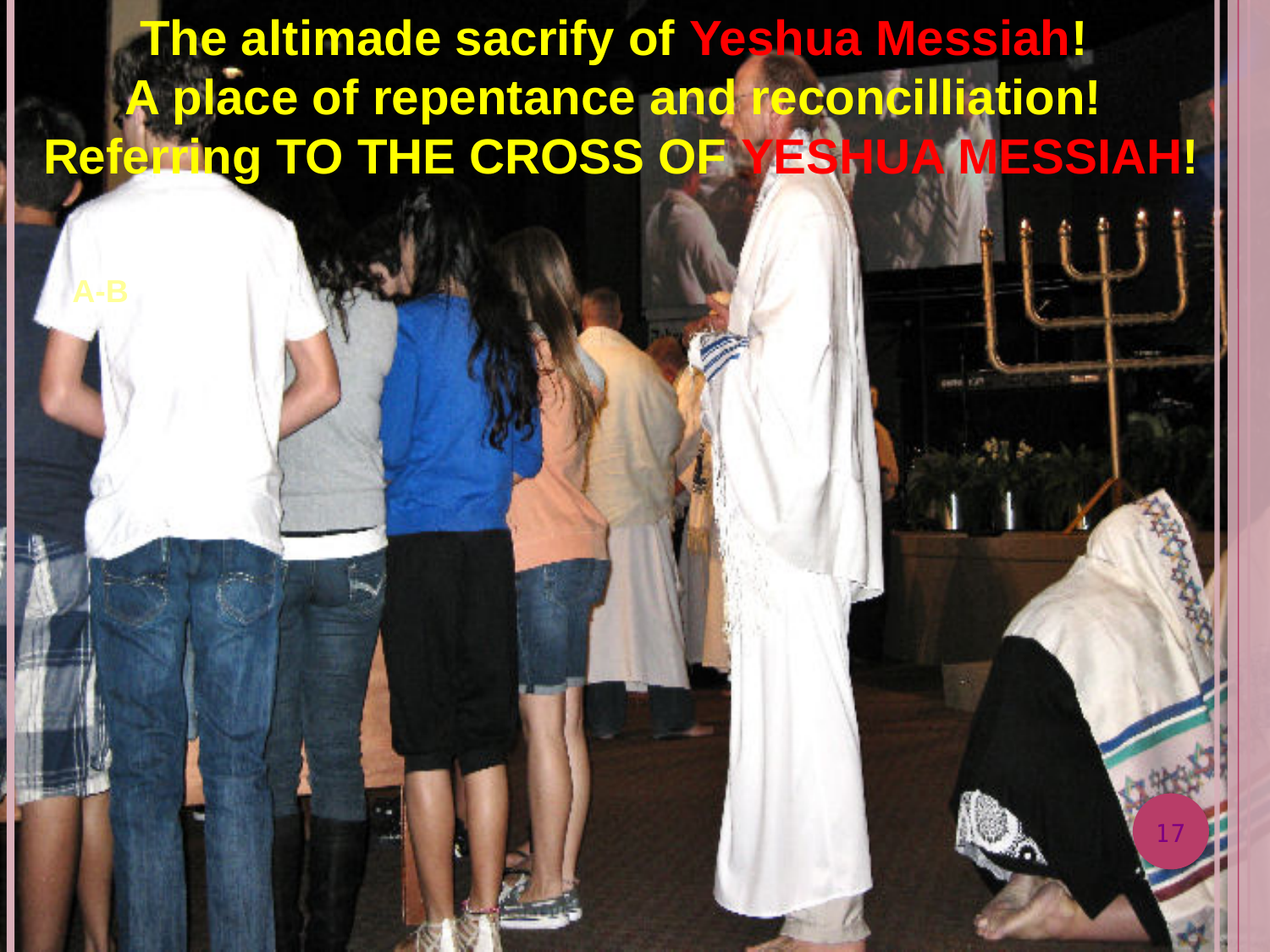

The altimade sacrify of Yeshua Messiah!
A place of repentance and reconcilliation!
 Referring TO THE CROSS OF YESHUA MESSIAH!
A-B
#
17